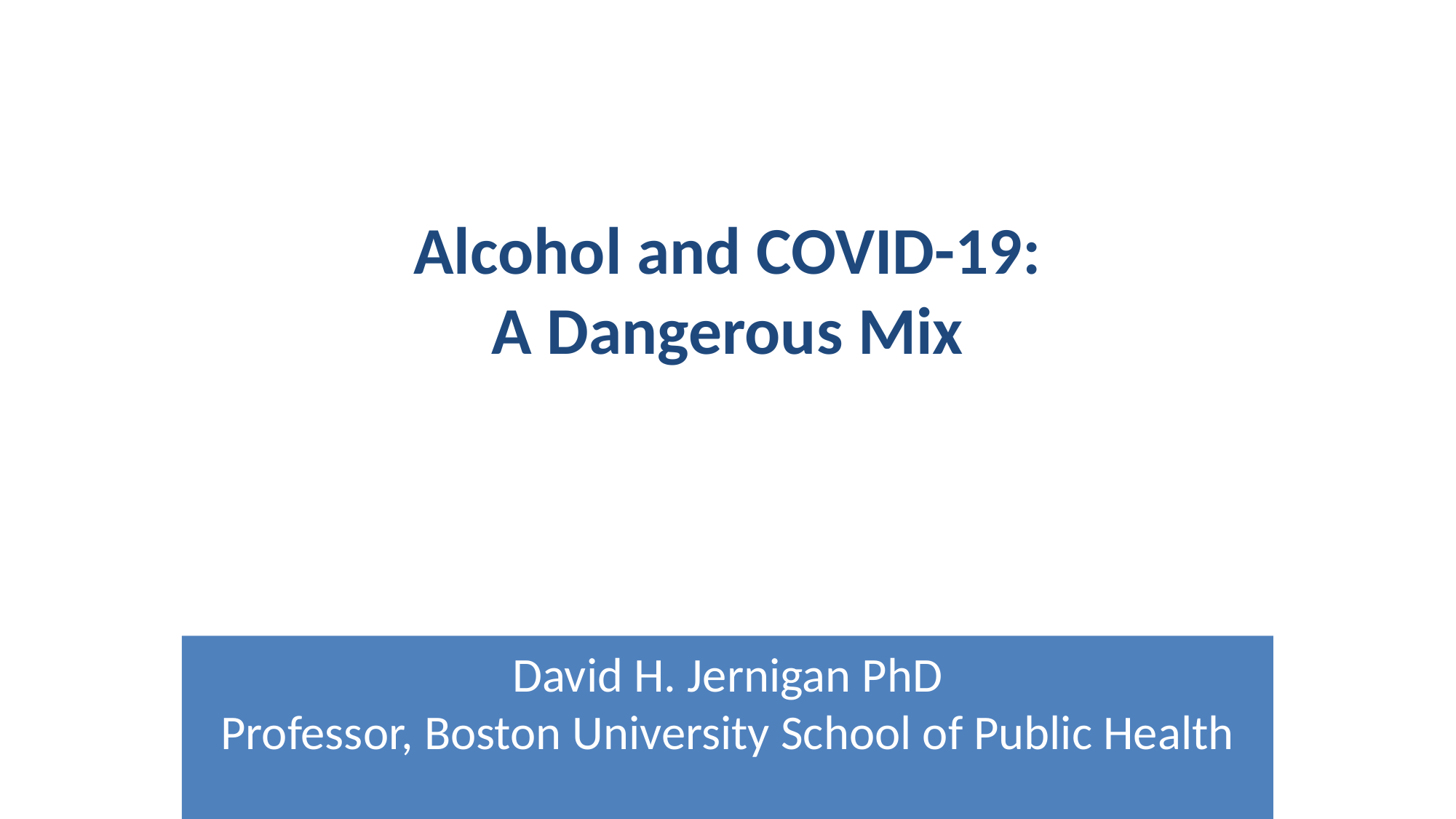

# Alcohol and COVID-19: A Dangerous Mix
David H. Jernigan PhD
Professor, Boston University School of Public Health